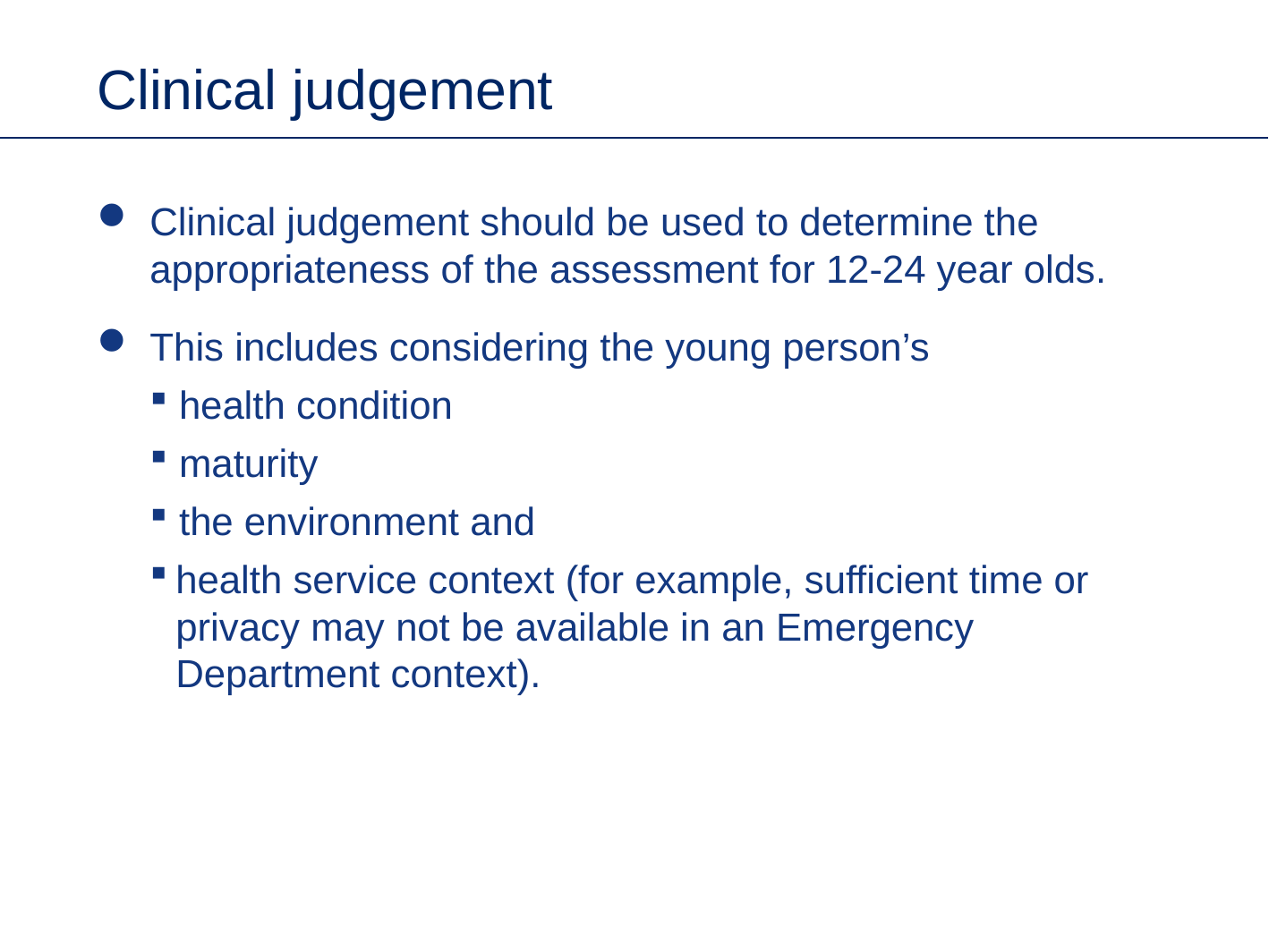

# Clinical judgement
Clinical judgement should be used to determine the appropriateness of the assessment for 12-24 year olds.
This includes considering the young person’s
 health condition
 maturity
 the environment and
health service context (for example, sufficient time or  privacy may not be available in an Emergency Department context).